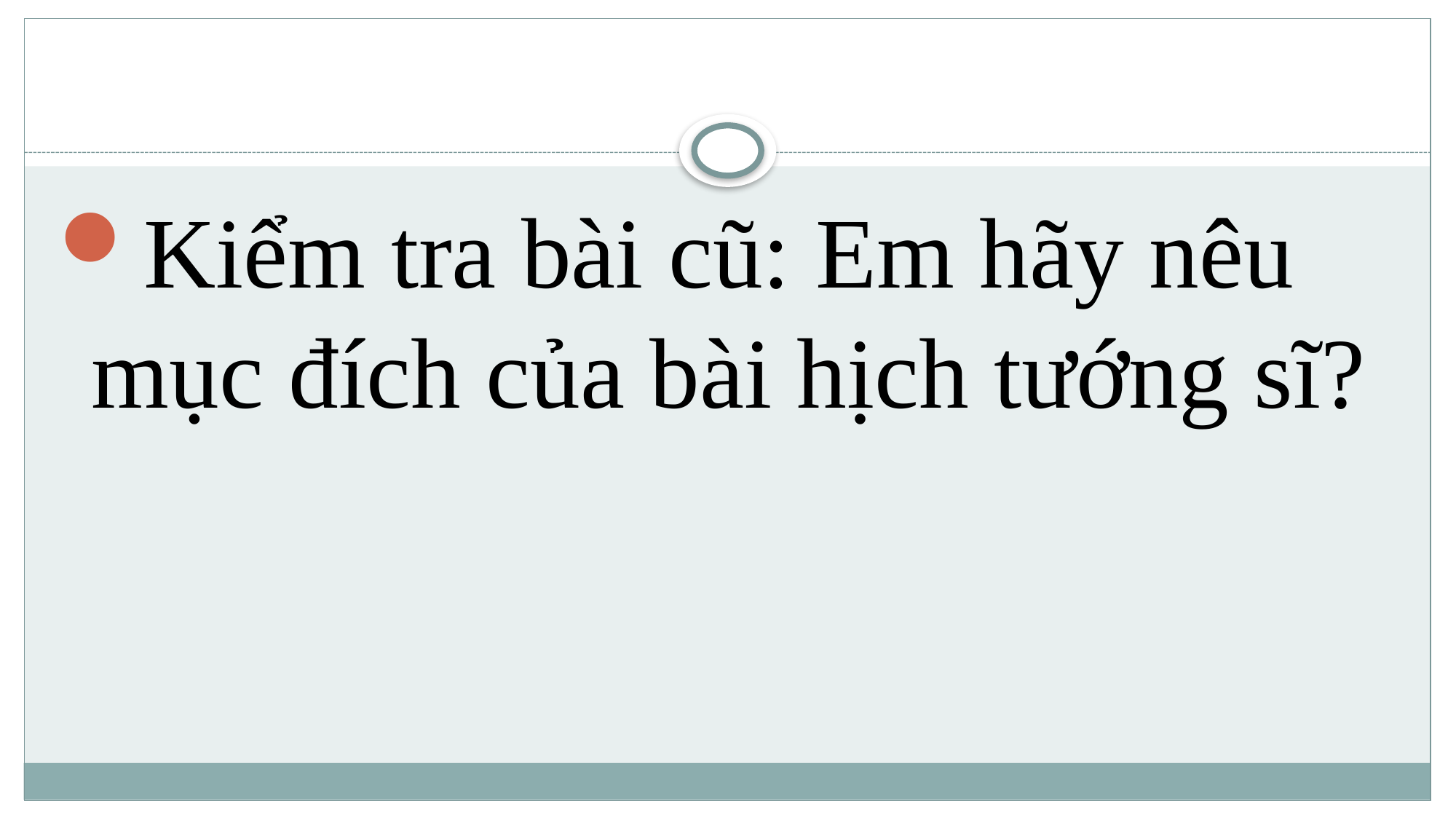

#
Kiểm tra bài cũ: Em hãy nêu mục đích của bài hịch tướng sĩ?